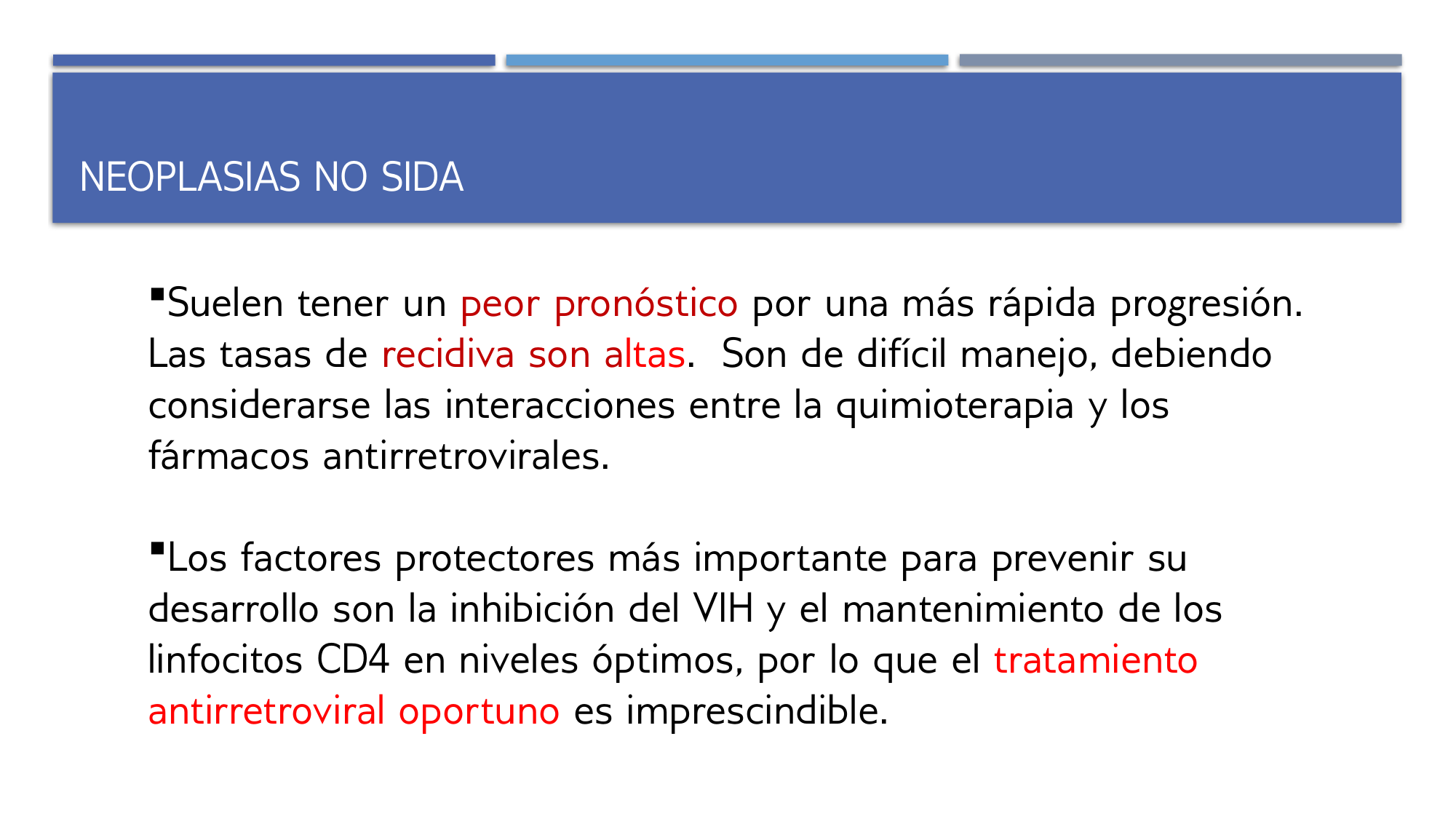

# Neoplasias no sida
Suelen tener un peor pronóstico por una más rápida progresión. Las tasas de recidiva son altas.  Son de difícil manejo, debiendo considerarse las interacciones entre la quimioterapia y los fármacos antirretrovirales.

Los factores protectores más importante para prevenir su desarrollo son la inhibición del VIH y el mantenimiento de los linfocitos CD4 en niveles óptimos, por lo que el tratamiento antirretroviral oportuno es imprescindible.